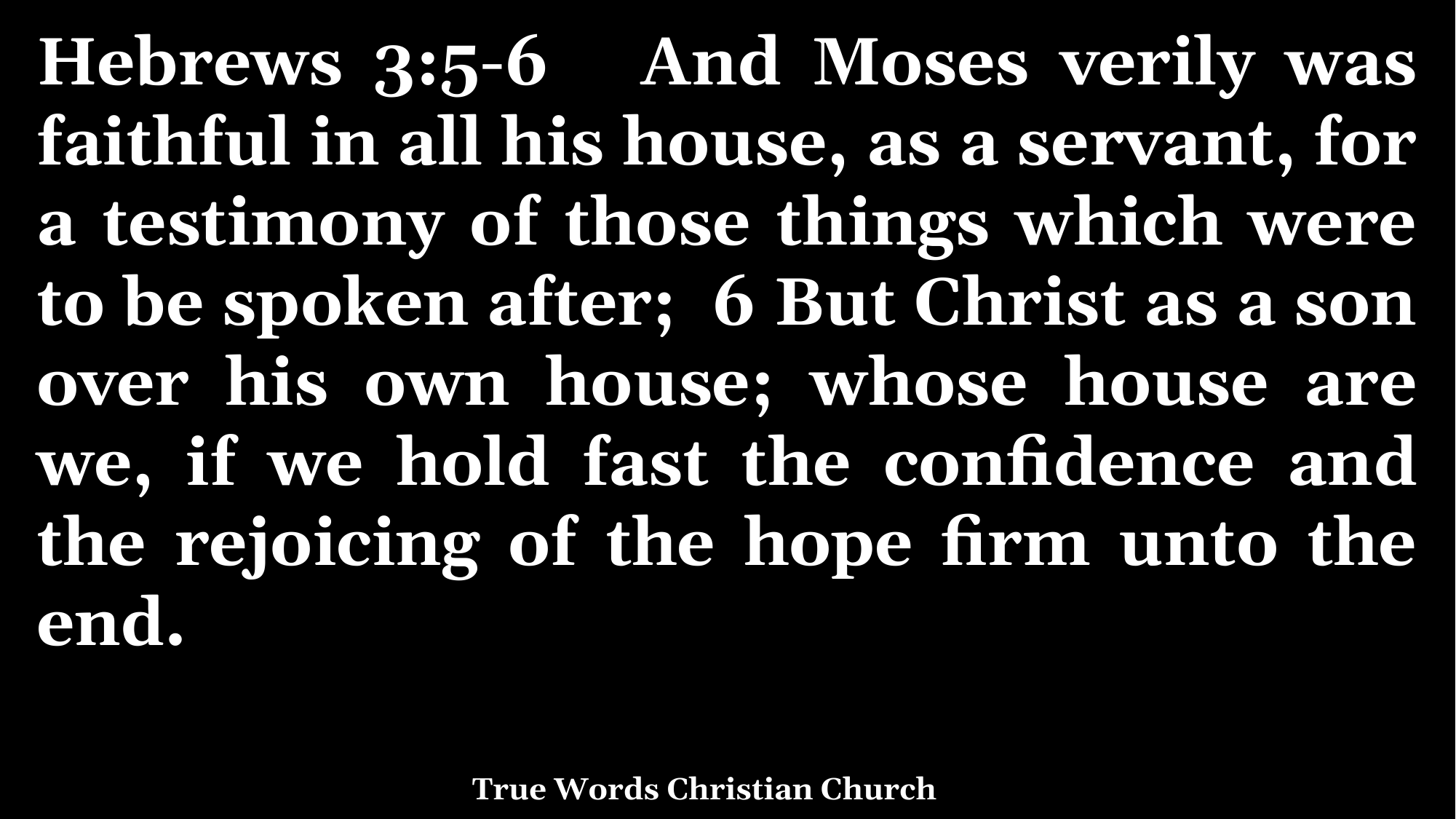

Hebrews 3:5-6   And Moses verily was faithful in all his house, as a servant, for a testimony of those things which were to be spoken after;  6 But Christ as a son over his own house; whose house are we, if we hold fast the confidence and the rejoicing of the hope firm unto the end.
True Words Christian Church